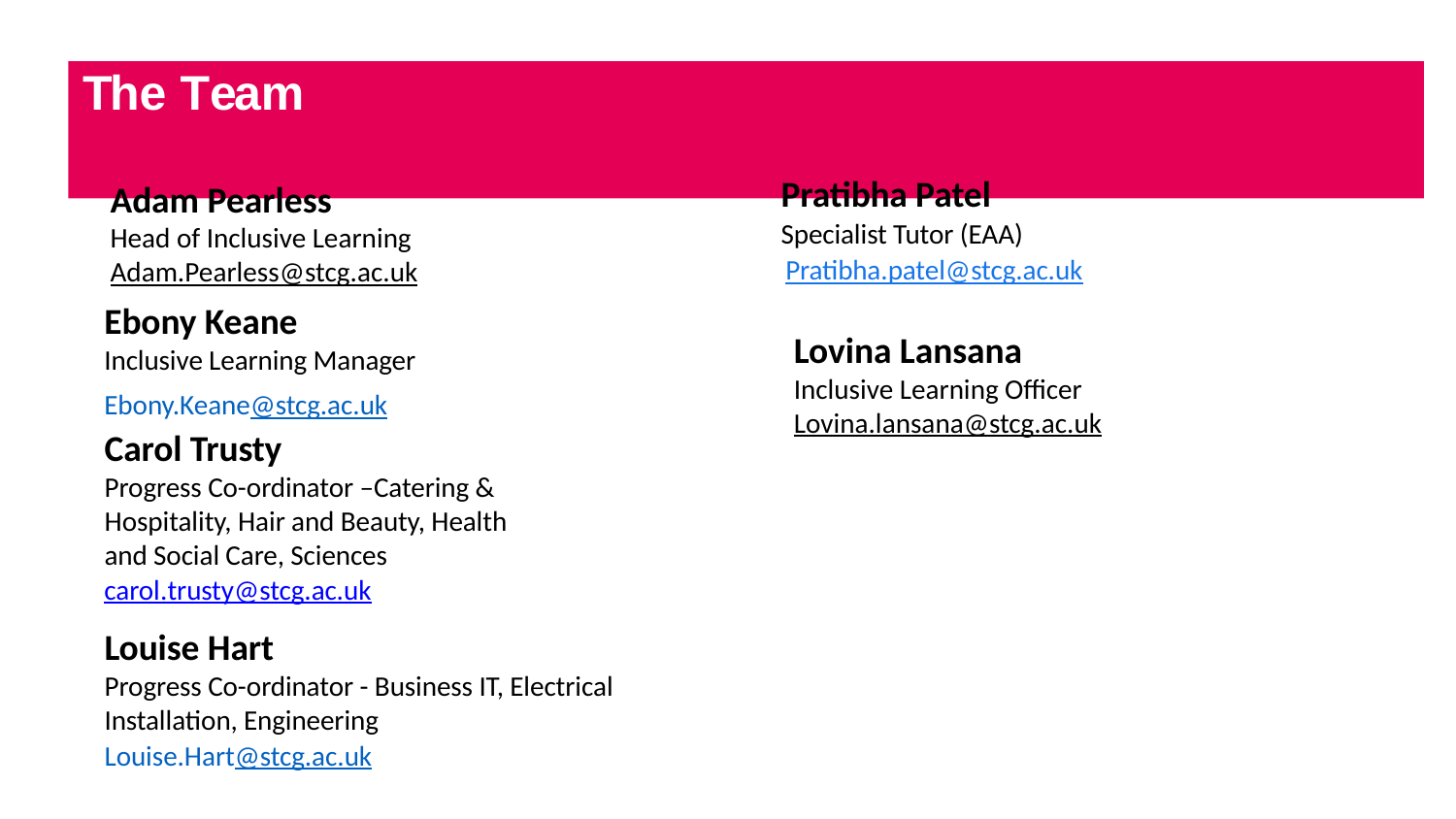

# The Team
Adam Pearless
Head of Inclusive Learning
Adam.Pearless@stcg.ac.uk
Pratibha Patel
Specialist Tutor (EAA)
Pratibha.patel@stcg.ac.uk
Ebony Keane
Inclusive Learning Manager
Lovina Lansana
Inclusive Learning Officer
Lovina.lansana@stcg.ac.uk
Ebony.Keane@stcg.ac.uk
Carol Trusty
Progress Co-ordinator –Catering & Hospitality, Hair and Beauty, Health and Social Care, Sciences

carol.trusty@stcg.ac.uk
Louise Hart
Progress Co-ordinator - Business IT, Electrical Installation, Engineering
Louise.Hart@stcg.ac.uk